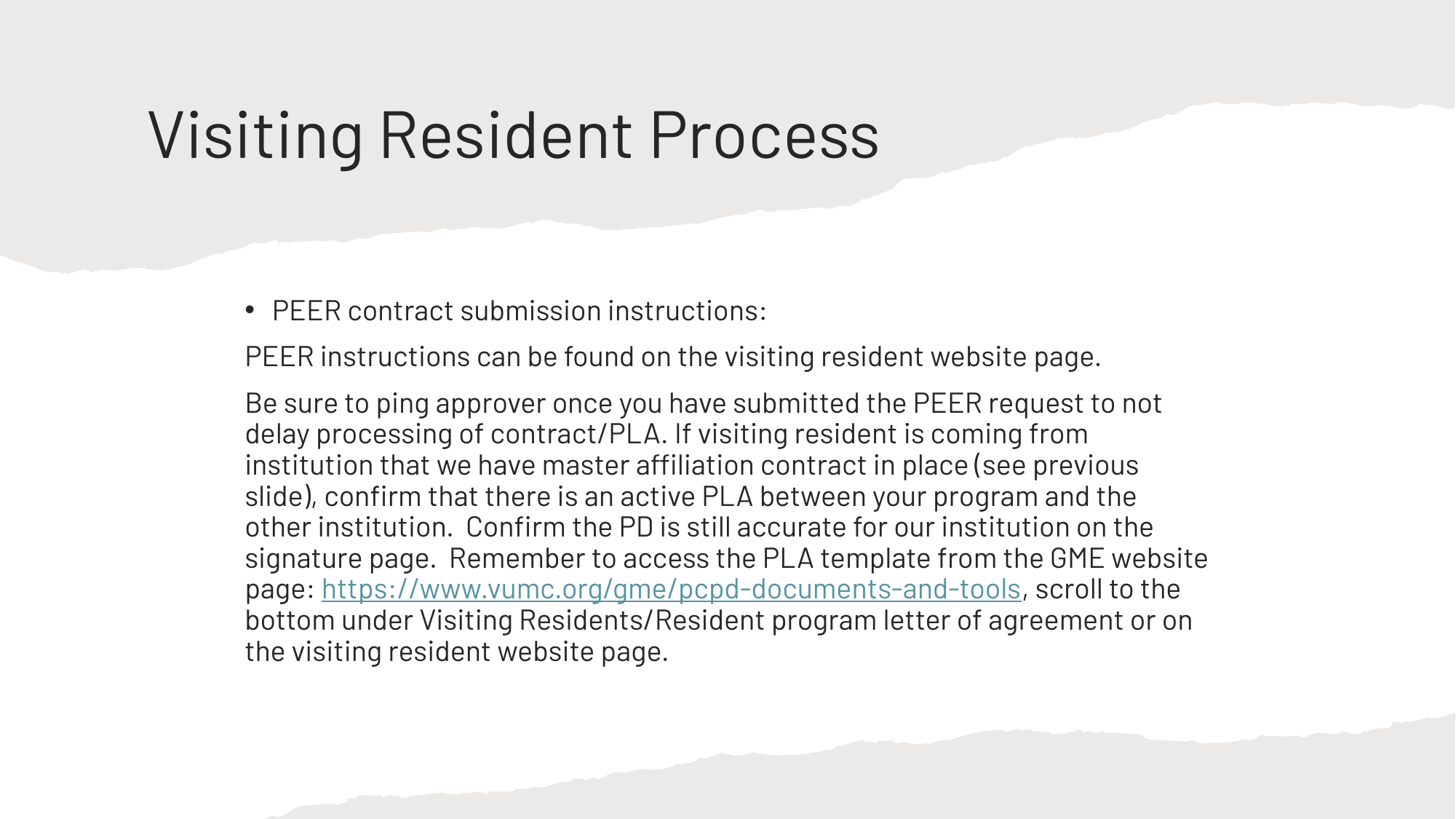

# Visiting Resident Process
PEER contract submission instructions:
PEER instructions can be found on the visiting resident website page.
Be sure to ping approver once you have submitted the PEER request to not delay processing of contract/PLA. If visiting resident is coming from institution that we have master affiliation contract in place (see previous slide), confirm that there is an active PLA between your program and the other institution.  Confirm the PD is still accurate for our institution on the signature page.  Remember to access the PLA template from the GME website page: https://www.vumc.org/gme/pcpd-documents-and-tools, scroll to the bottom under Visiting Residents/Resident program letter of agreement or on the visiting resident website page.